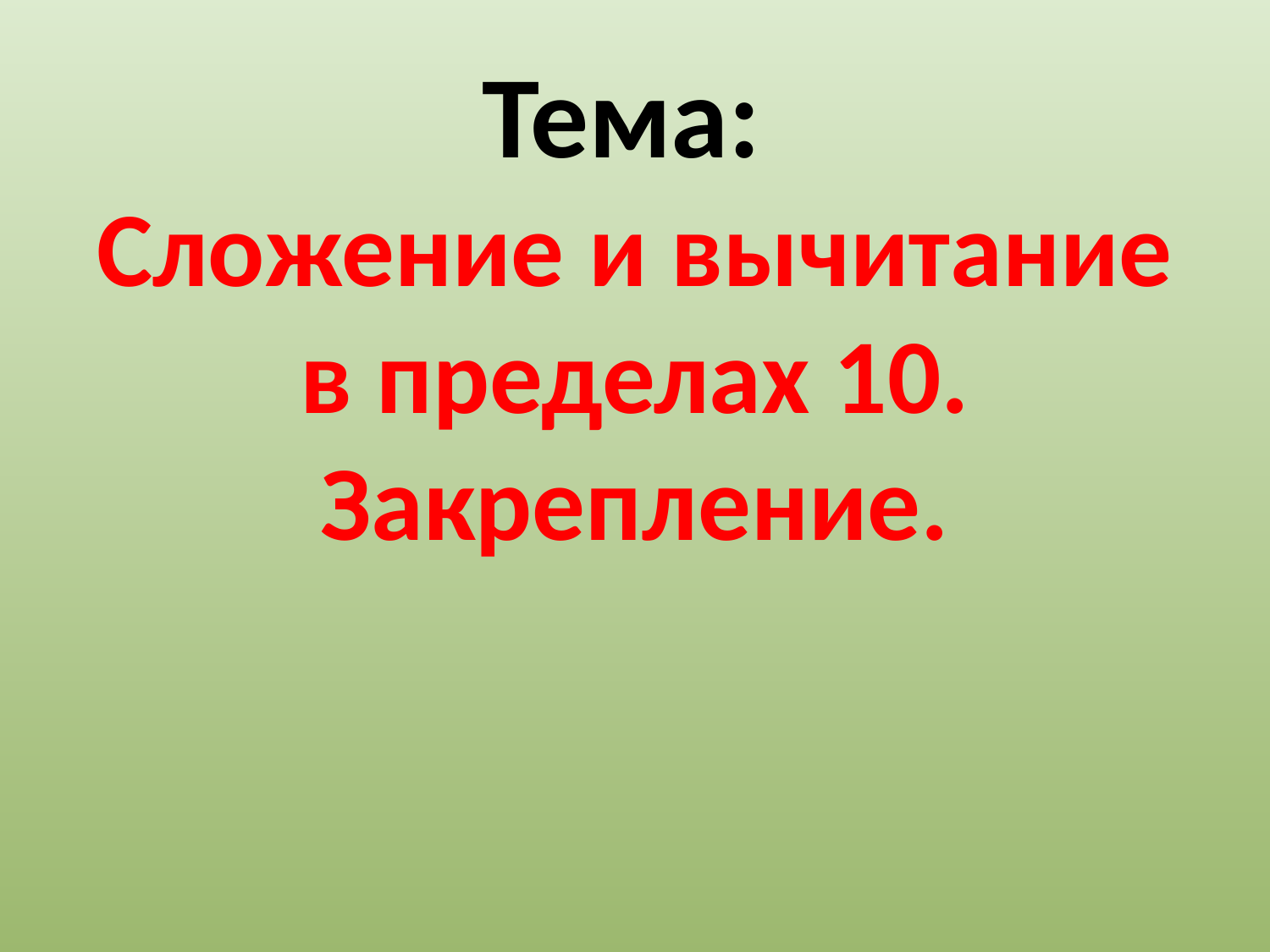

# Тема: Сложение и вычитание в пределах 10. Закрепление.